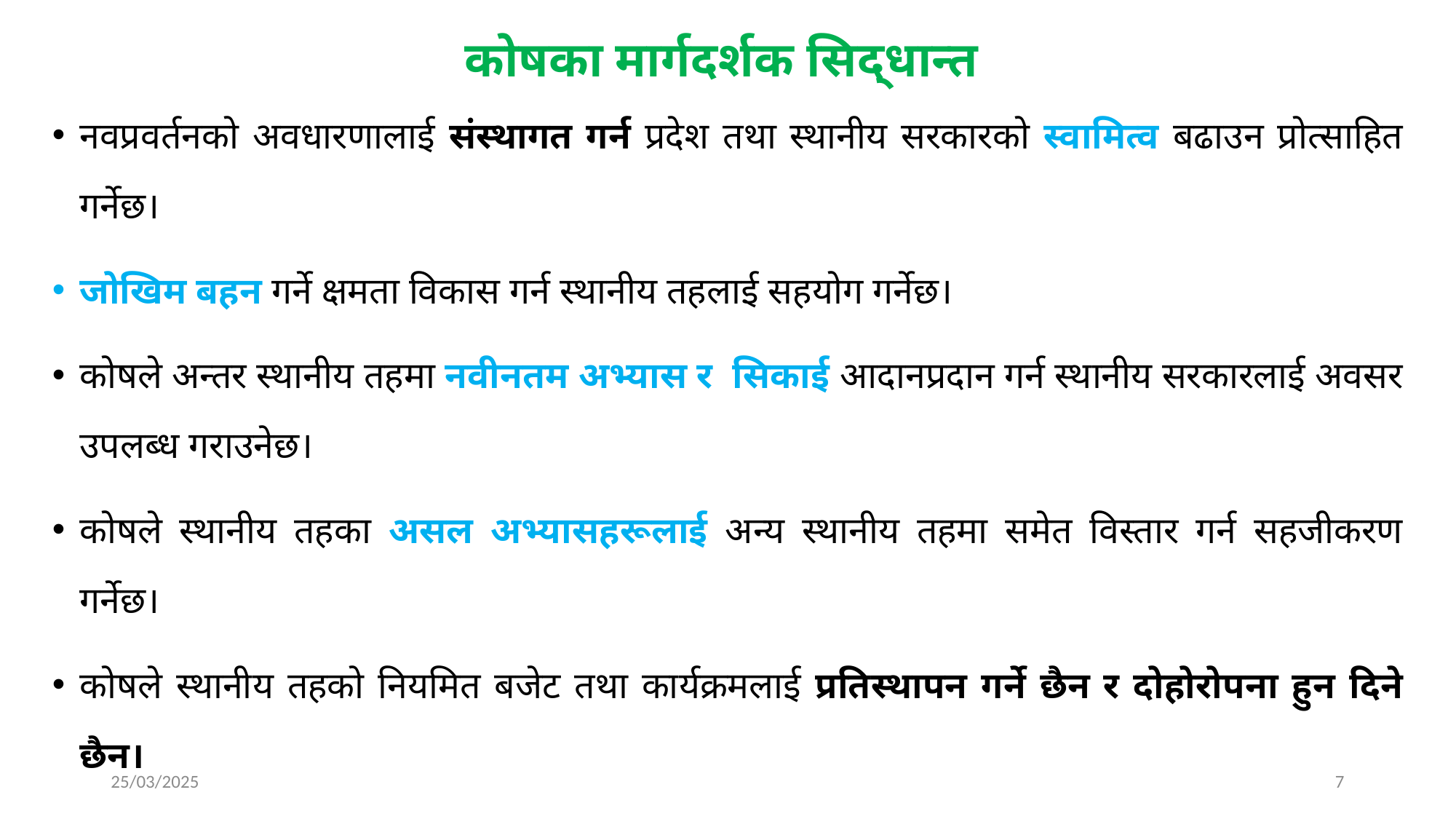

# कोषका मार्गदर्शक सिद्धान्त
नवप्रवर्तनको अवधारणालाई संस्थागत गर्न प्रदेश तथा स्थानीय सरकारको स्वामित्व बढाउन प्रोत्साहित गर्नेछ।
जोखिम बहन गर्ने क्षमता विकास गर्न स्थानीय तहलाई सहयोग गर्नेछ।
कोषले अन्तर स्थानीय तहमा नवीनतम अभ्यास र  सिकाई आदानप्रदान गर्न स्थानीय सरकारलाई अवसर उपलब्ध गराउनेछ।
कोषले स्थानीय तहका असल अभ्यासहरूलाई अन्य स्थानीय तहमा समेत विस्तार गर्न सहजीकरण गर्नेछ।
कोषले स्थानीय तहको नियमित बजेट तथा कार्यक्रमलाई प्रतिस्थापन गर्ने छैन र दोहोरोपना हुन दिने छैन।
25/03/2025
7